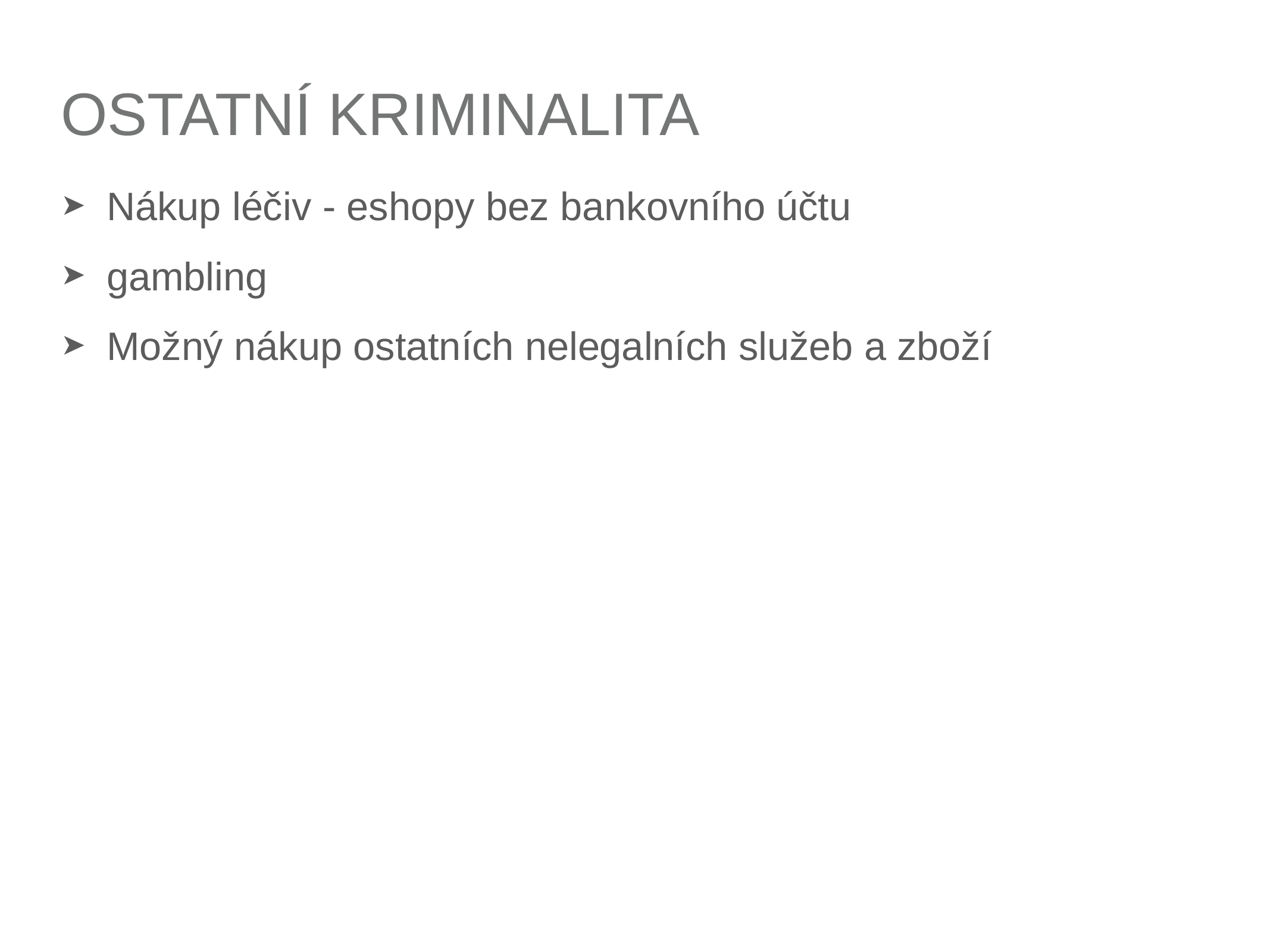

# ostatní kriminalita

Nákup léčiv - eshopy bez bankovního účtu
gambling
Možný nákup ostatních nelegalních služeb a zboží